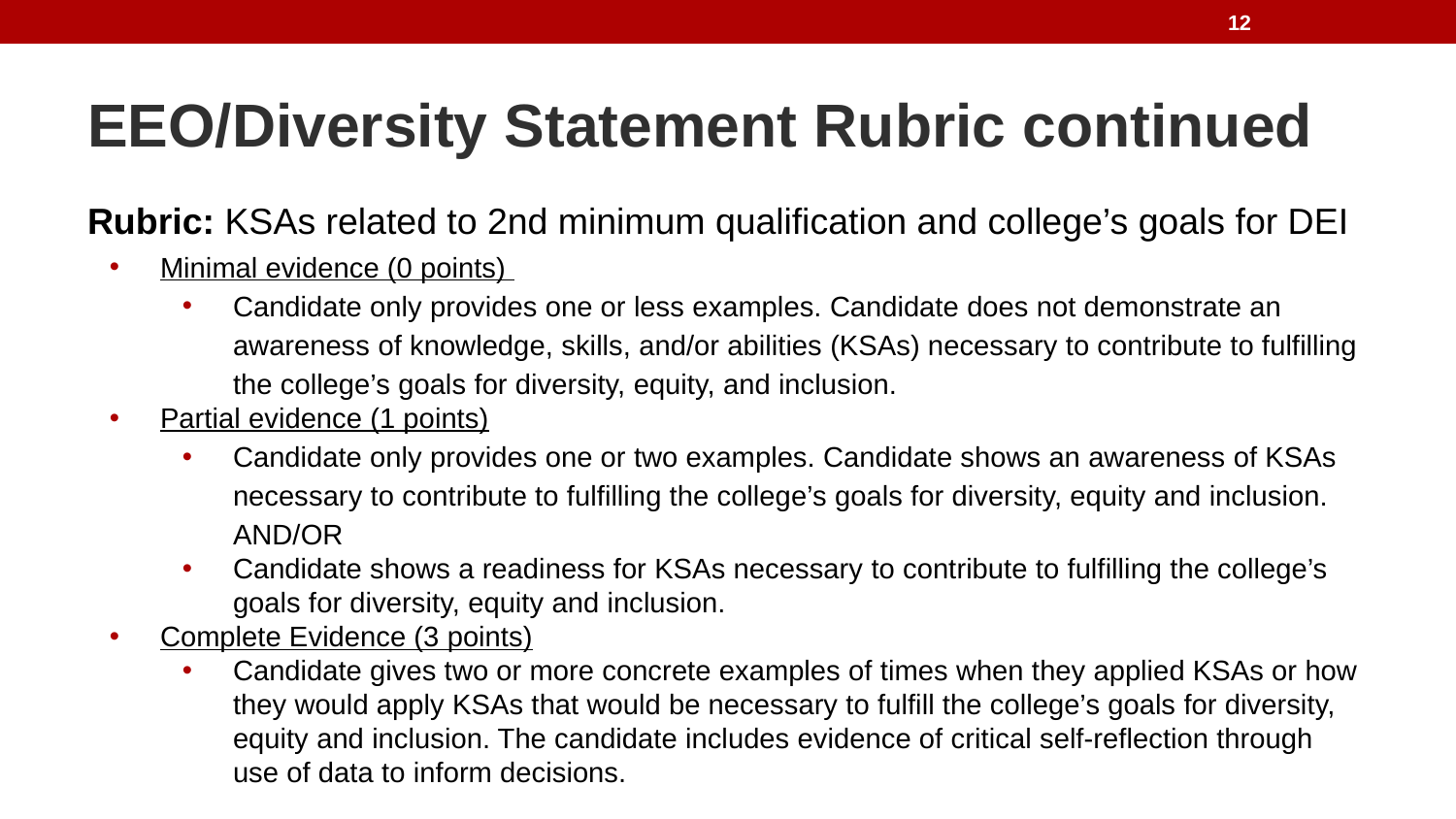

12
# EEO/Diversity Statement Rubric continued
Rubric: KSAs related to 2nd minimum qualification and college’s goals for DEI
Minimal evidence (0 points)
Candidate only provides one or less examples. Candidate does not demonstrate an awareness of knowledge, skills, and/or abilities (KSAs) necessary to contribute to fulfilling the college’s goals for diversity, equity, and inclusion.
Partial evidence (1 points)
Candidate only provides one or two examples. Candidate shows an awareness of KSAs necessary to contribute to fulfilling the college’s goals for diversity, equity and inclusion. AND/OR
Candidate shows a readiness for KSAs necessary to contribute to fulfilling the college’s goals for diversity, equity and inclusion.
Complete Evidence (3 points)
Candidate gives two or more concrete examples of times when they applied KSAs or how they would apply KSAs that would be necessary to fulfill the college’s goals for diversity, equity and inclusion. The candidate includes evidence of critical self-reflection through use of data to inform decisions.